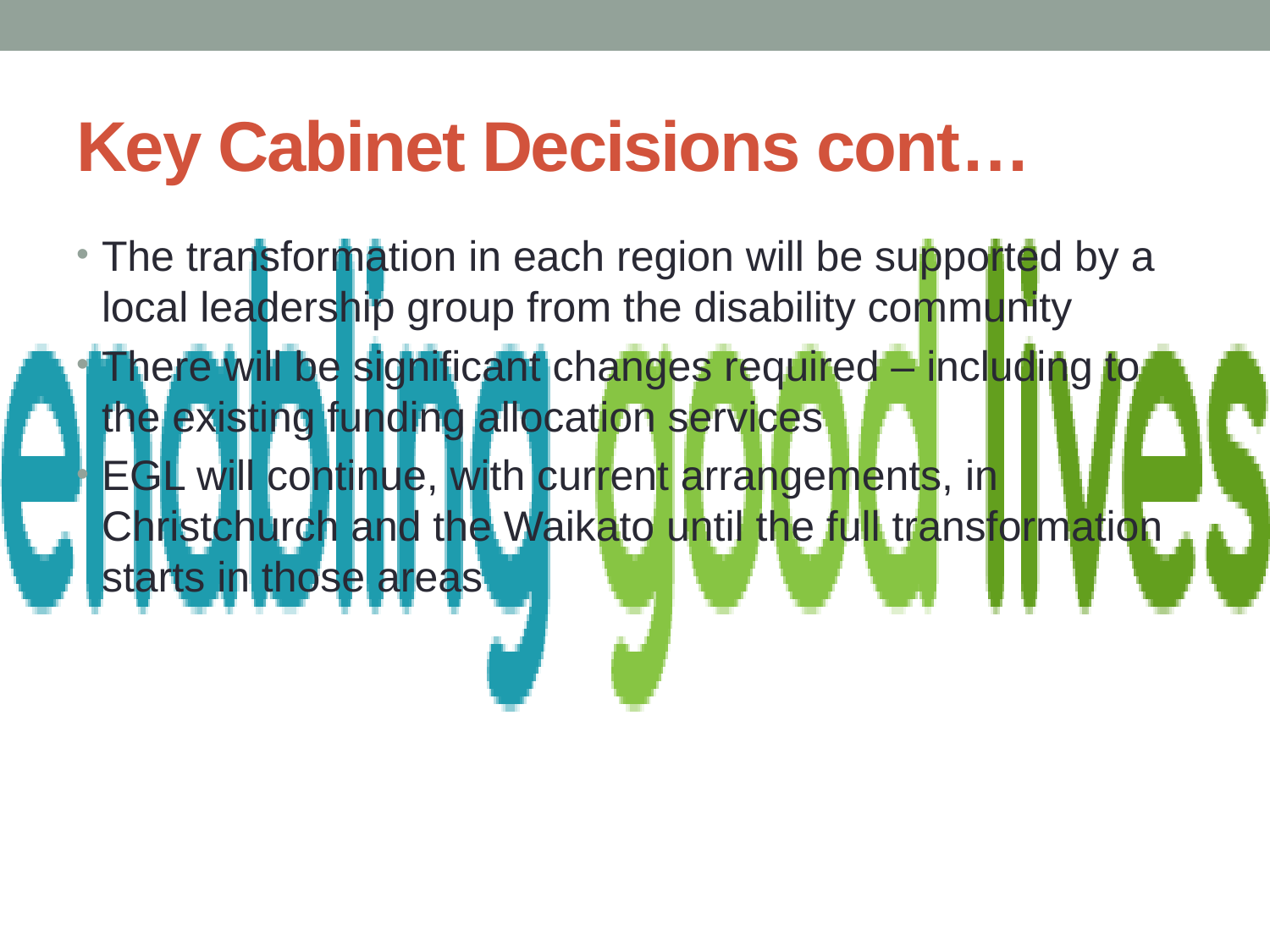

# Key Cabinet Decisions cont…
The transformation in each region will be supported by a local leadership group from the disability community
There will be significant changes required – including to the existing funding allocation services
EGL will continue, with current arrangements, in Christchurch and the Waikato until the full transformation starts in those areas